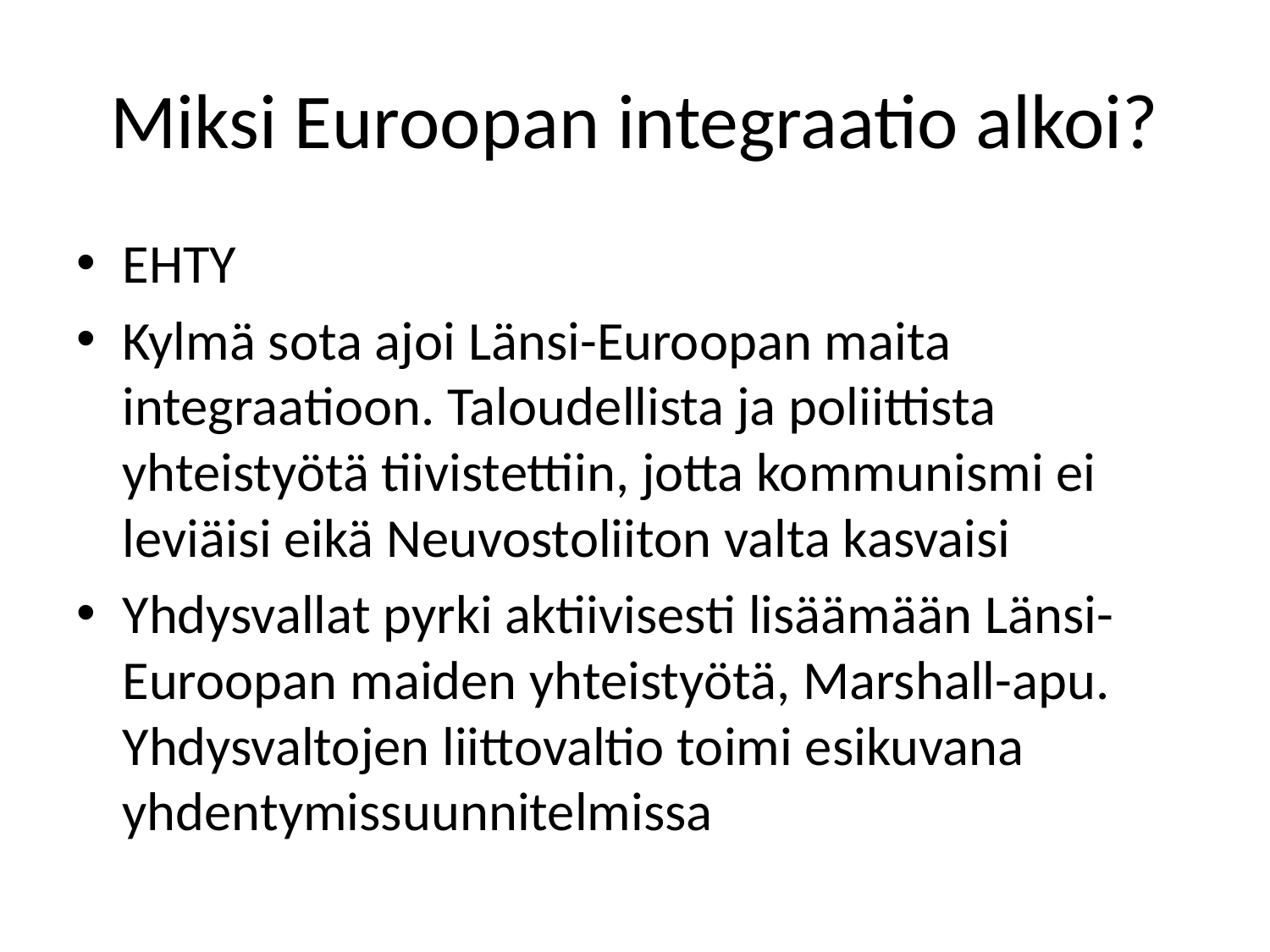

# Miksi Euroopan integraatio alkoi?
EHTY
Kylmä sota ajoi Länsi-Euroopan maita integraatioon. Taloudellista ja poliittista yhteistyötä tiivistettiin, jotta kommunismi ei leviäisi eikä Neuvostoliiton valta kasvaisi
Yhdysvallat pyrki aktiivisesti lisäämään Länsi-Euroopan maiden yhteistyötä, Marshall-apu. Yhdysvaltojen liittovaltio toimi esikuvana yhdentymissuunnitelmissa